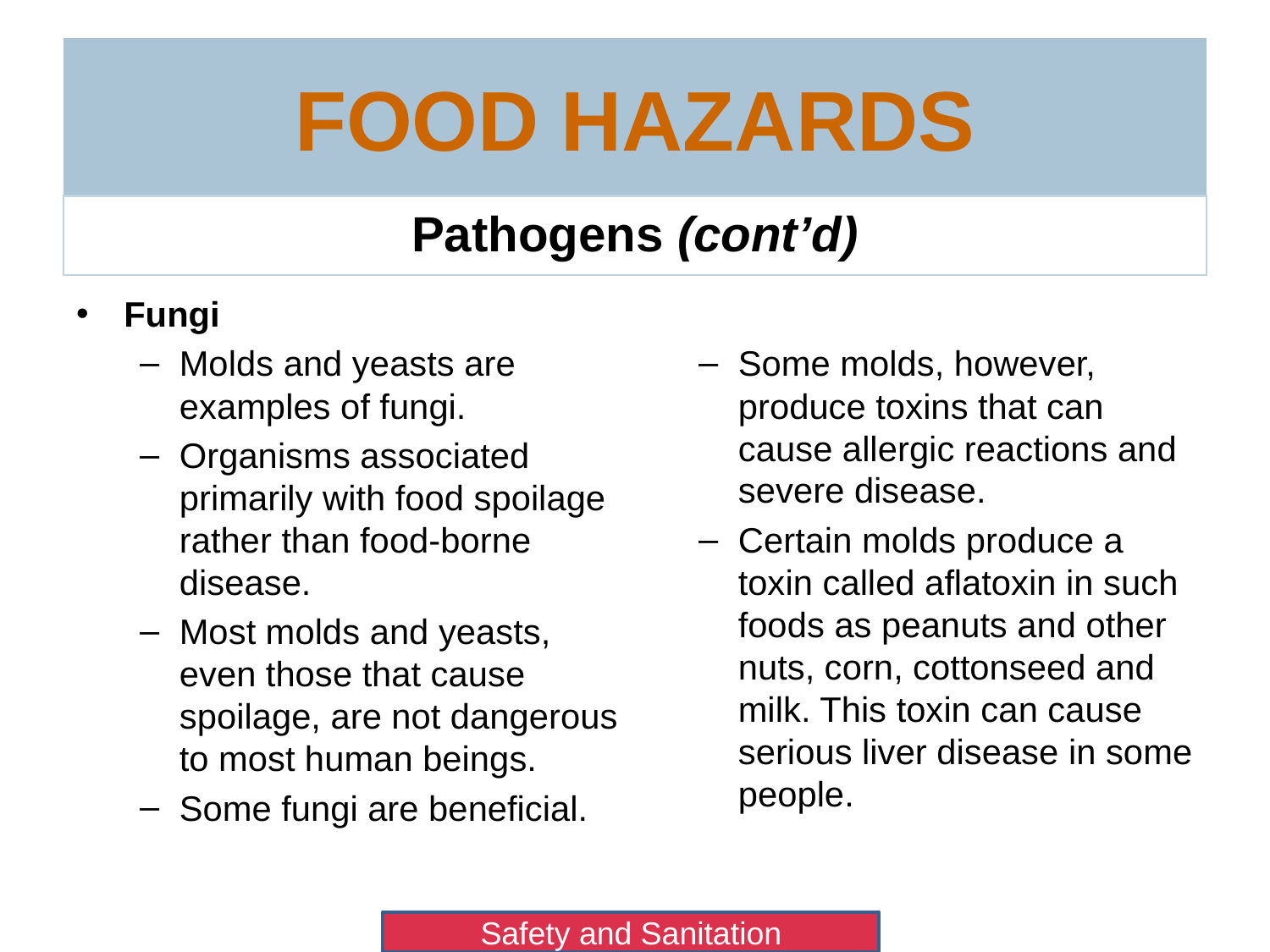

# Food Hazards
Pathogens (cont’d)
Fungi
Molds and yeasts are examples of fungi.
Organisms associated primarily with food spoilage rather than food-borne disease.
Most molds and yeasts, even those that cause spoilage, are not dangerous to most human beings.
Some fungi are beneficial.

Some molds, however, produce toxins that can cause allergic reactions and severe disease.
Certain molds produce a toxin called aflatoxin in such foods as peanuts and other nuts, corn, cottonseed and milk. This toxin can cause serious liver disease in some people.

Safety and Sanitation